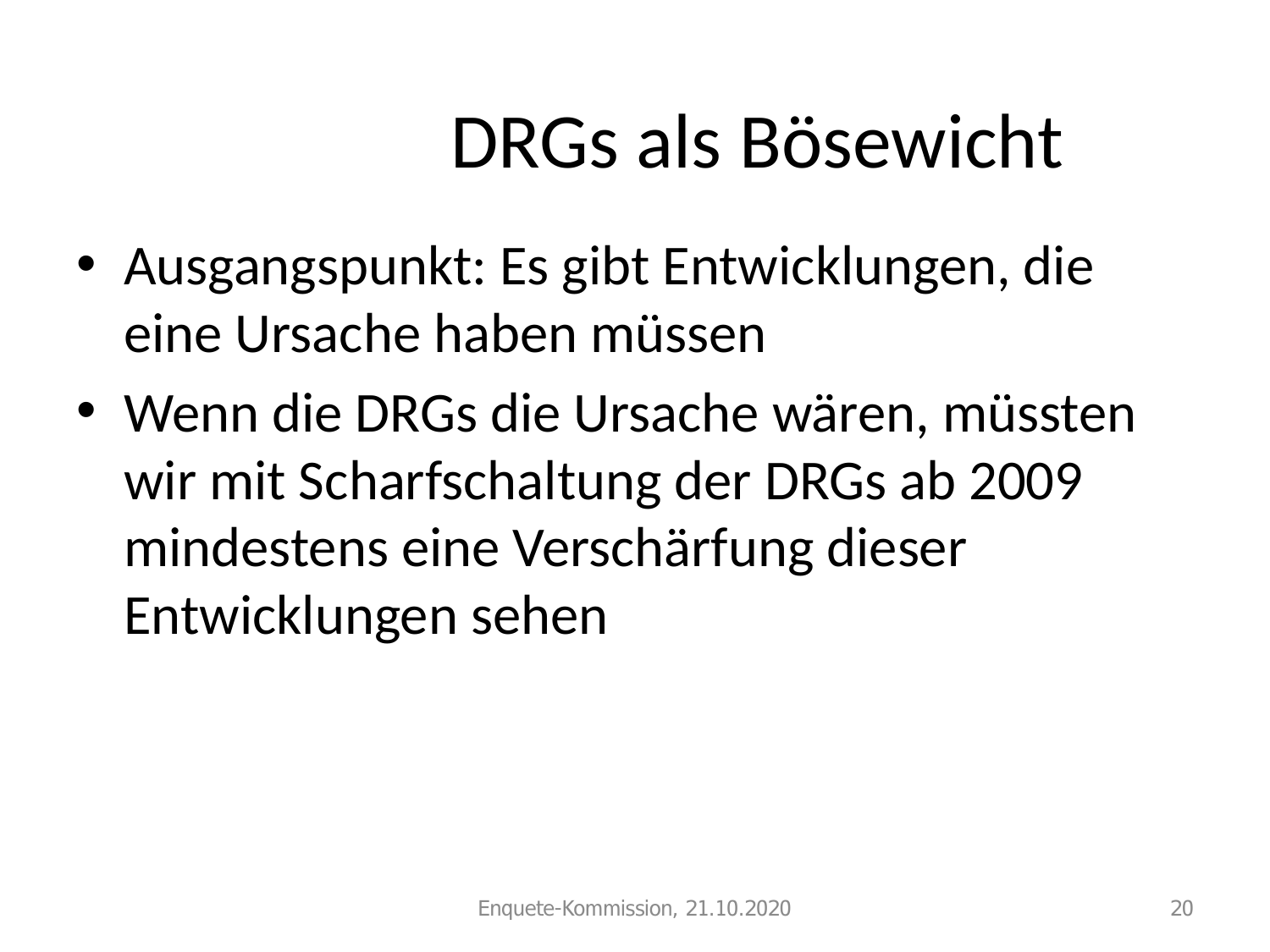

# DRGs als Bösewicht
Ausgangspunkt: Es gibt Entwicklungen, die eine Ursache haben müssen
Wenn die DRGs die Ursache wären, müssten wir mit Scharfschaltung der DRGs ab 2009 mindestens eine Verschärfung dieser Entwicklungen sehen
Enquete-Kommission, 21.10.2020
20